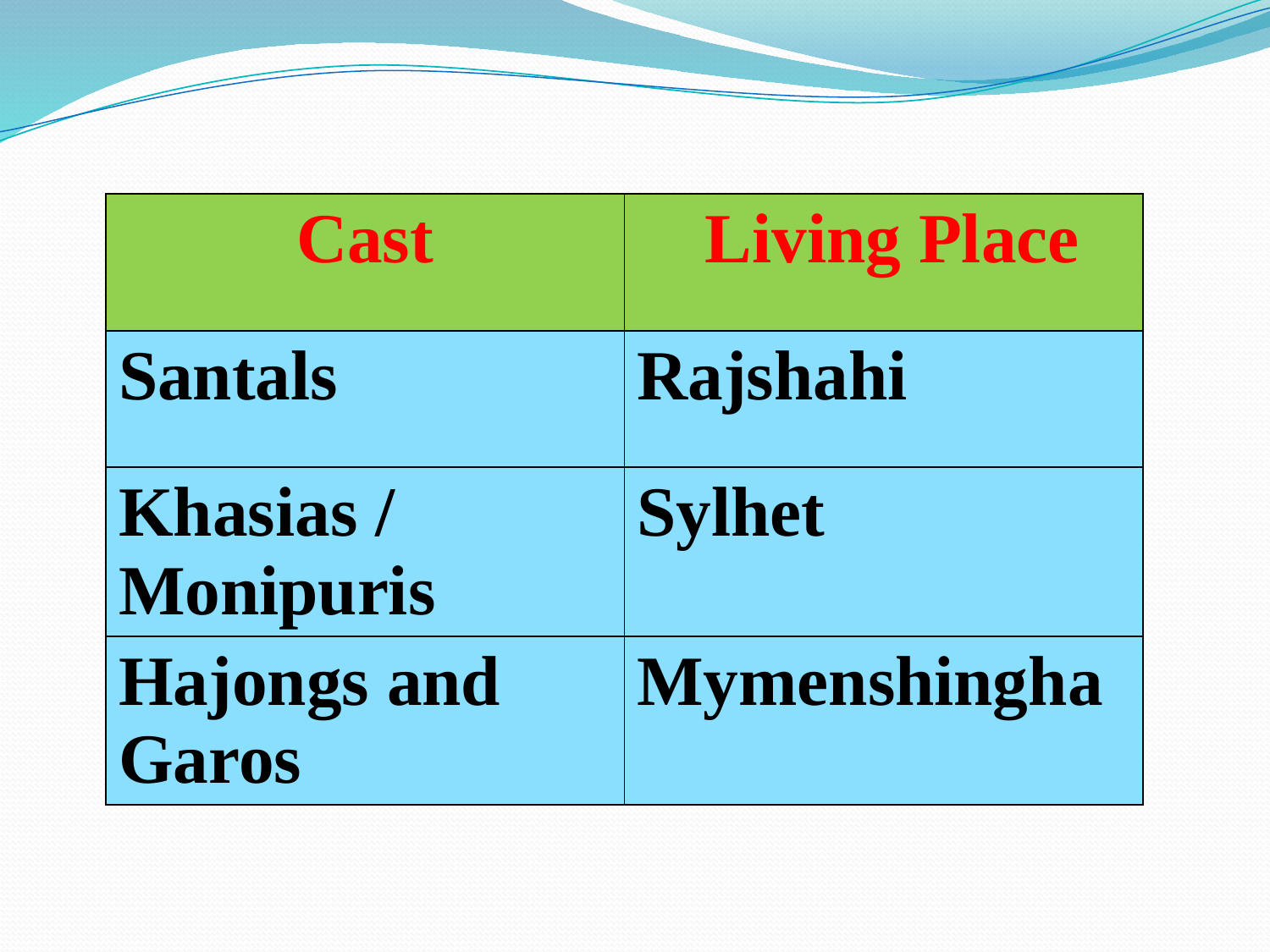

| Cast | Living Place |
| --- | --- |
| Santals | Rajshahi |
| Khasias / Monipuris | Sylhet |
| Hajongs and Garos | Mymenshingha |